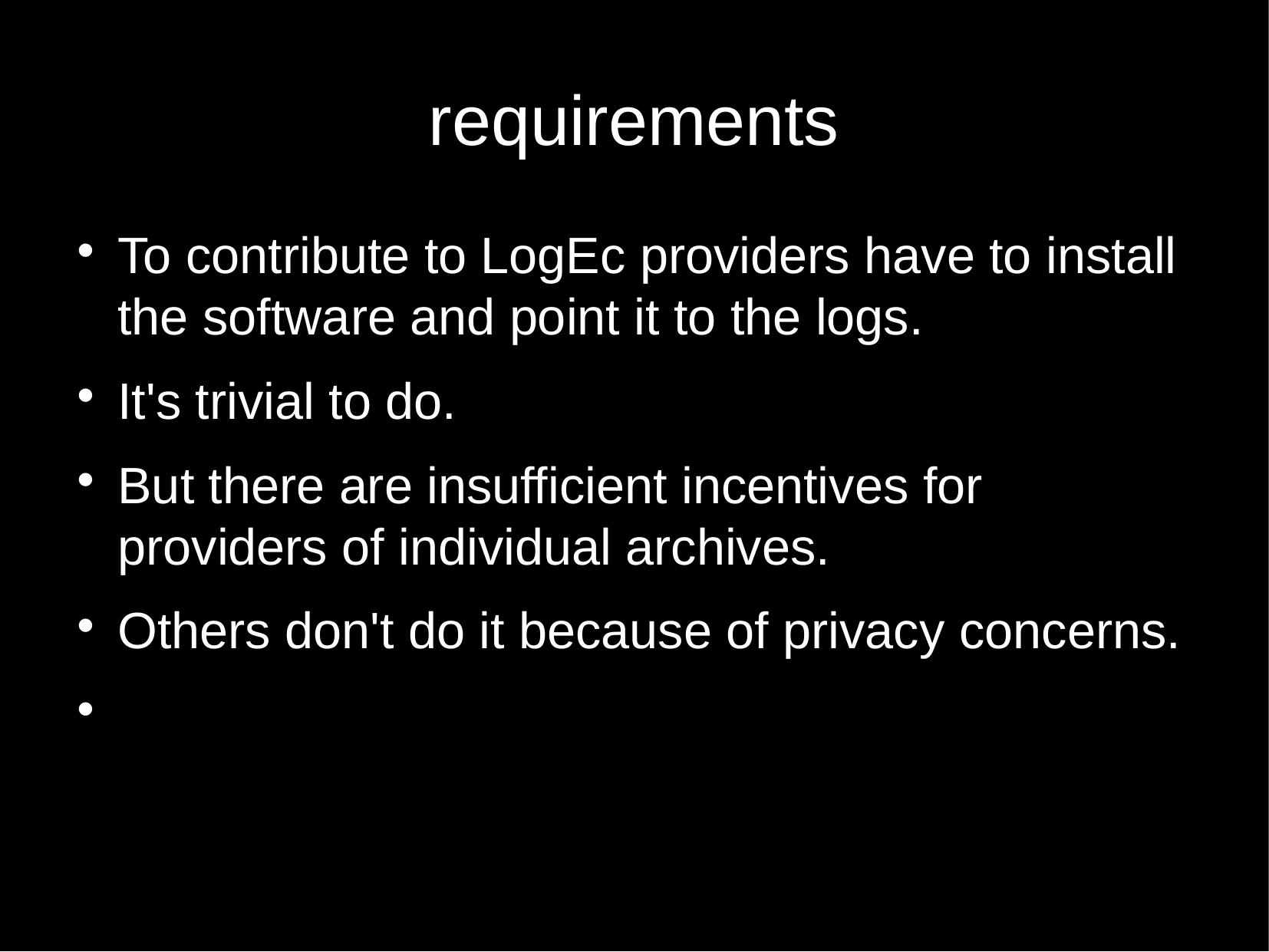

requirements
To contribute to LogEc providers have to install the software and point it to the logs.
It's trivial to do.
But there are insufficient incentives for providers of individual archives.
Others don't do it because of privacy concerns.